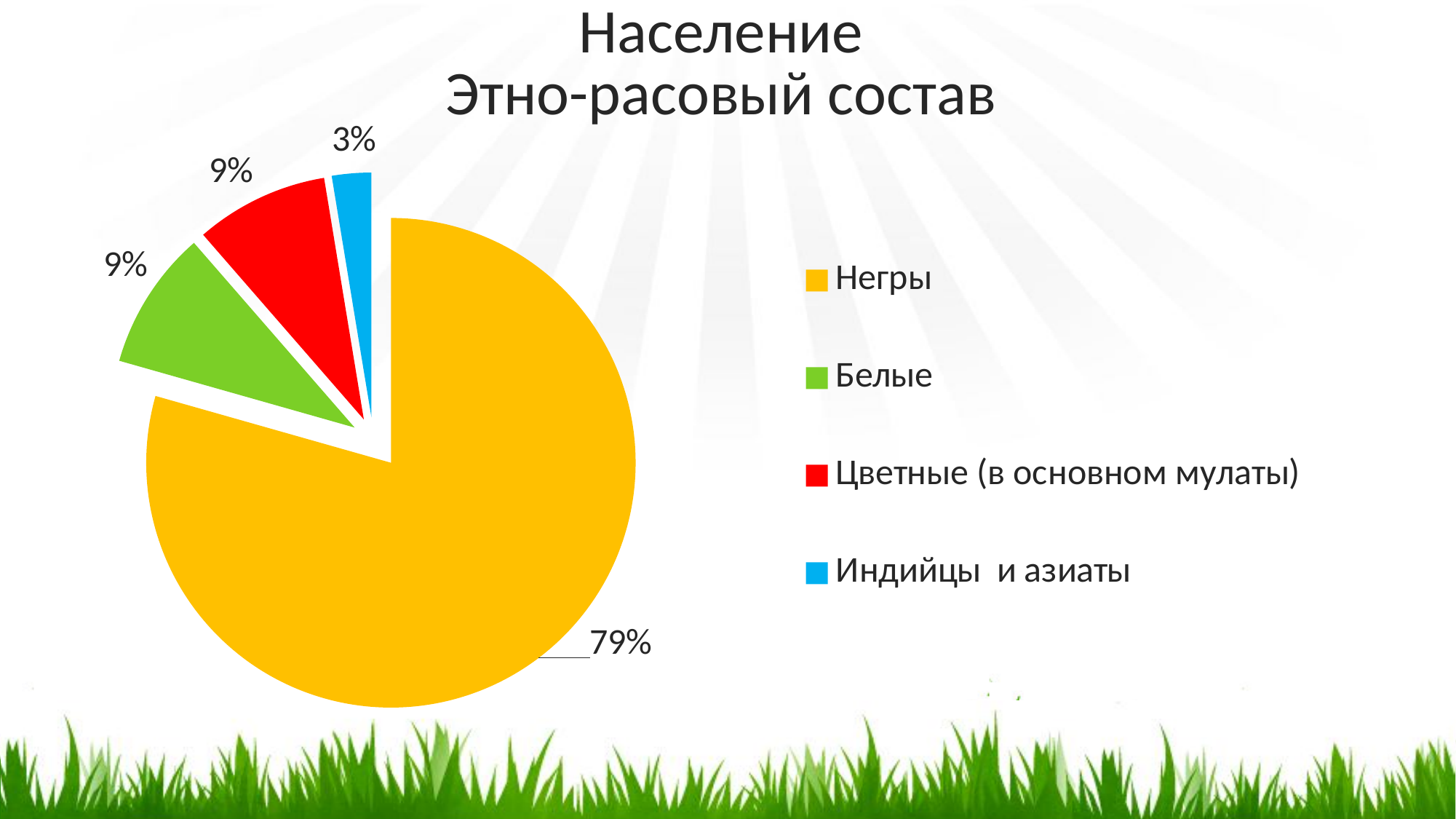

# Население Этно-расовый состав

### Chart

| Category | Продажи |
|---|---|
| Негры | 0.794 |
| Белые | 0.092 |
| Цветные (в основном мулаты) | 0.088 |
| Индийцы  и азиаты | 0.026 |